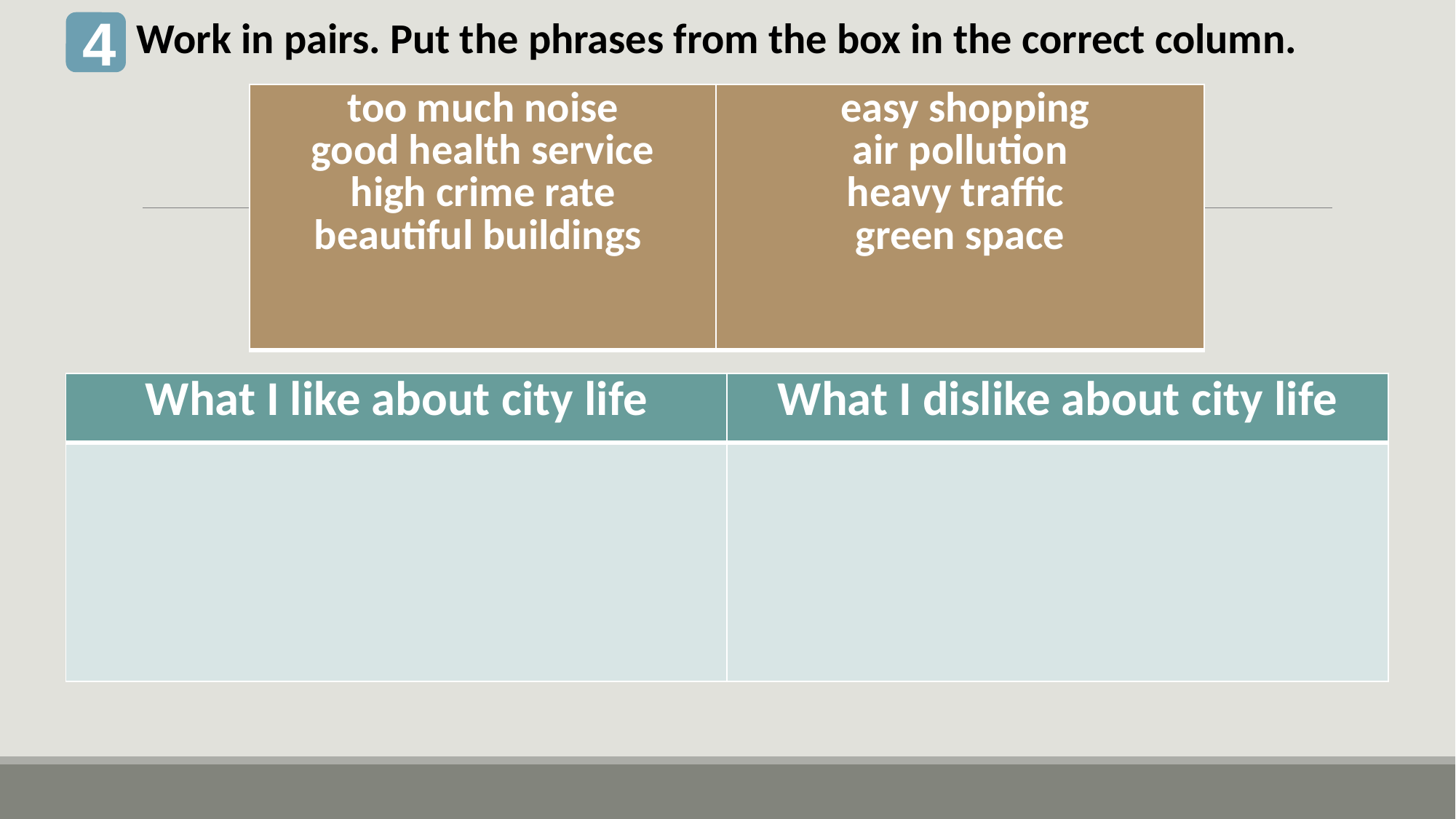

4
Work in pairs. Put the phrases from the box in the correct column.

| too much noise good health service high crime rate beautiful buildings | easy shopping air pollution heavy traffic green space |
| --- | --- |
| What I like about city life | What I dislike about city life |
| --- | --- |
|  |  |